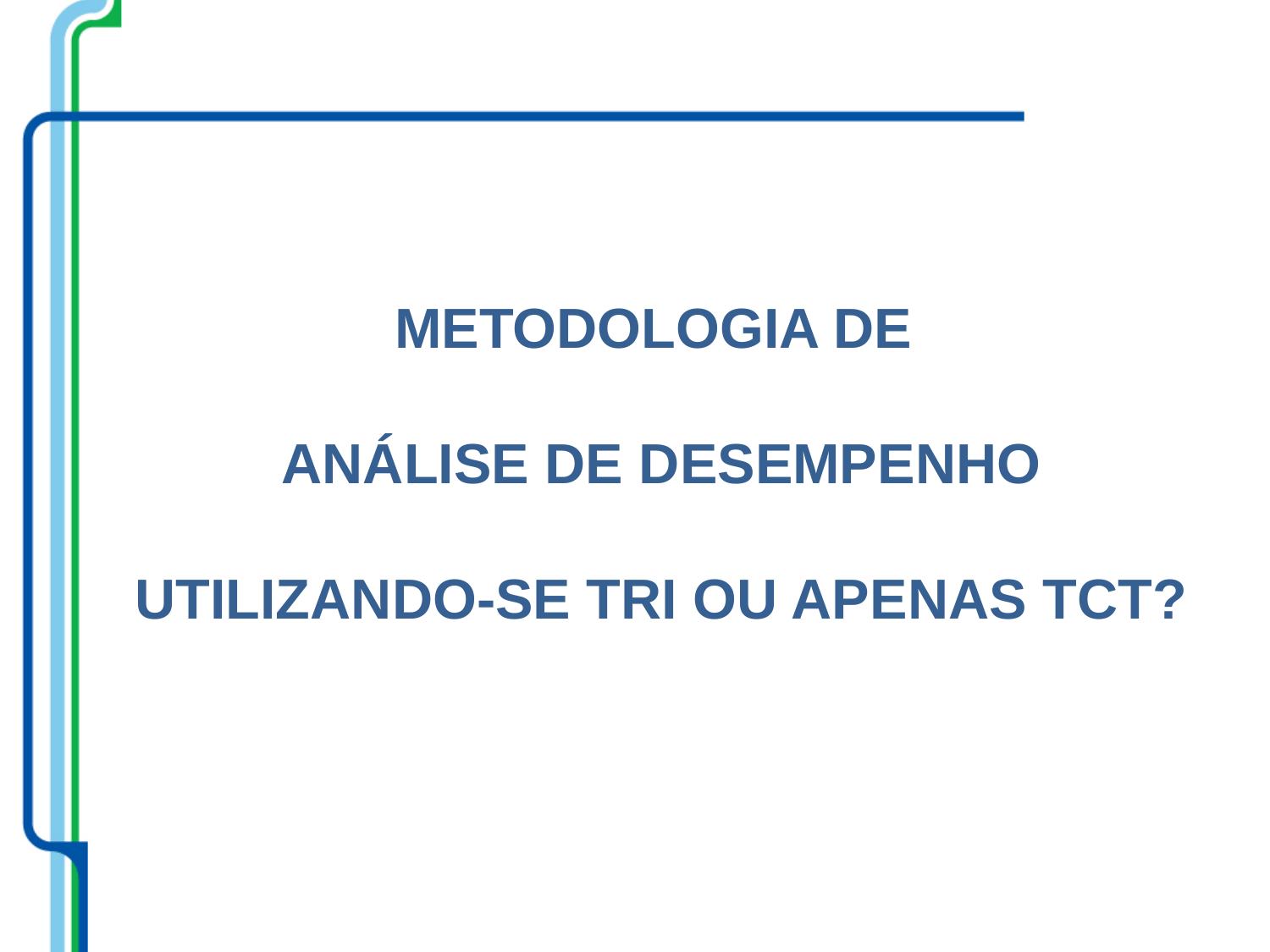

METODOLOGIA DE

ANÁLISE DE DESEMPENHO

UTILIZANDO-SE TRI OU APENAS TCT?